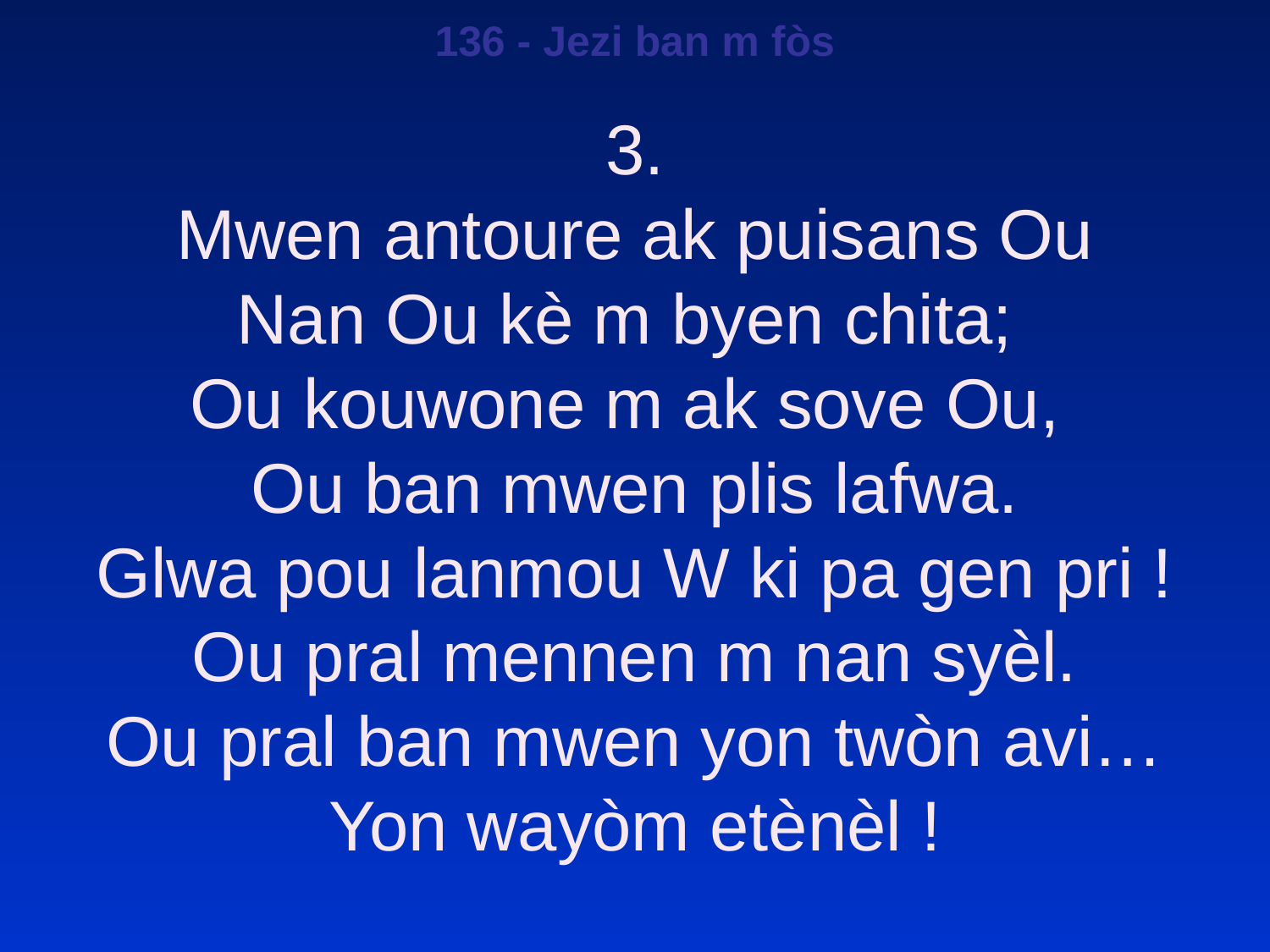

136 - Jezi ban m fòs
3.
Mwen antoure ak puisans Ou
Nan Ou kè m byen chita;
Ou kouwone m ak sove Ou,
Ou ban mwen plis lafwa.
Glwa pou lanmou W ki pa gen pri !
Ou pral mennen m nan syèl.
Ou pral ban mwen yon twòn avi…
Yon wayòm etènèl !